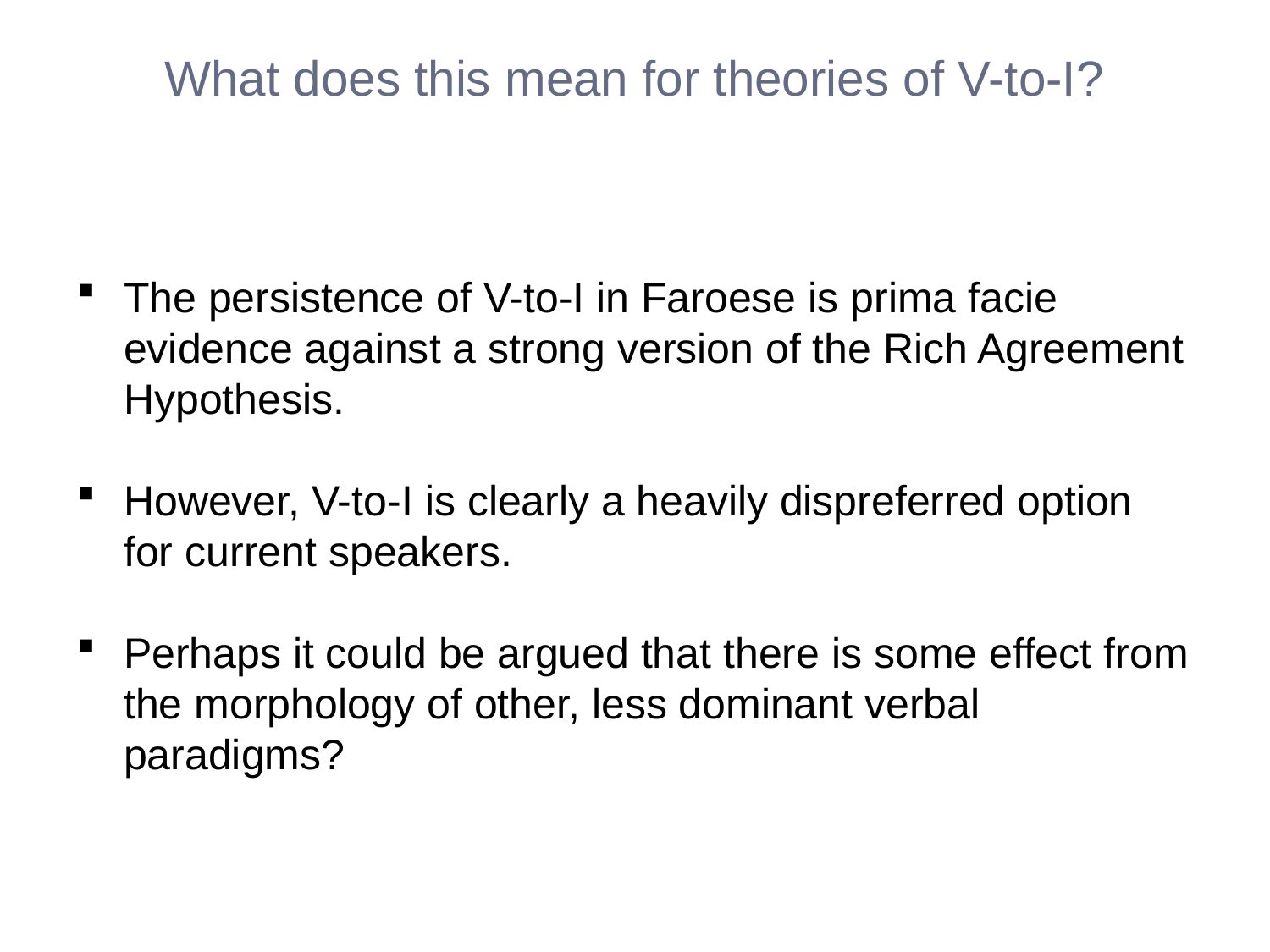

# What does this mean for theories of V-to-I?
The persistence of V-to-I in Faroese is prima facie evidence against a strong version of the Rich Agreement Hypothesis.
However, V-to-I is clearly a heavily dispreferred option for current speakers.
Perhaps it could be argued that there is some effect from the morphology of other, less dominant verbal paradigms?